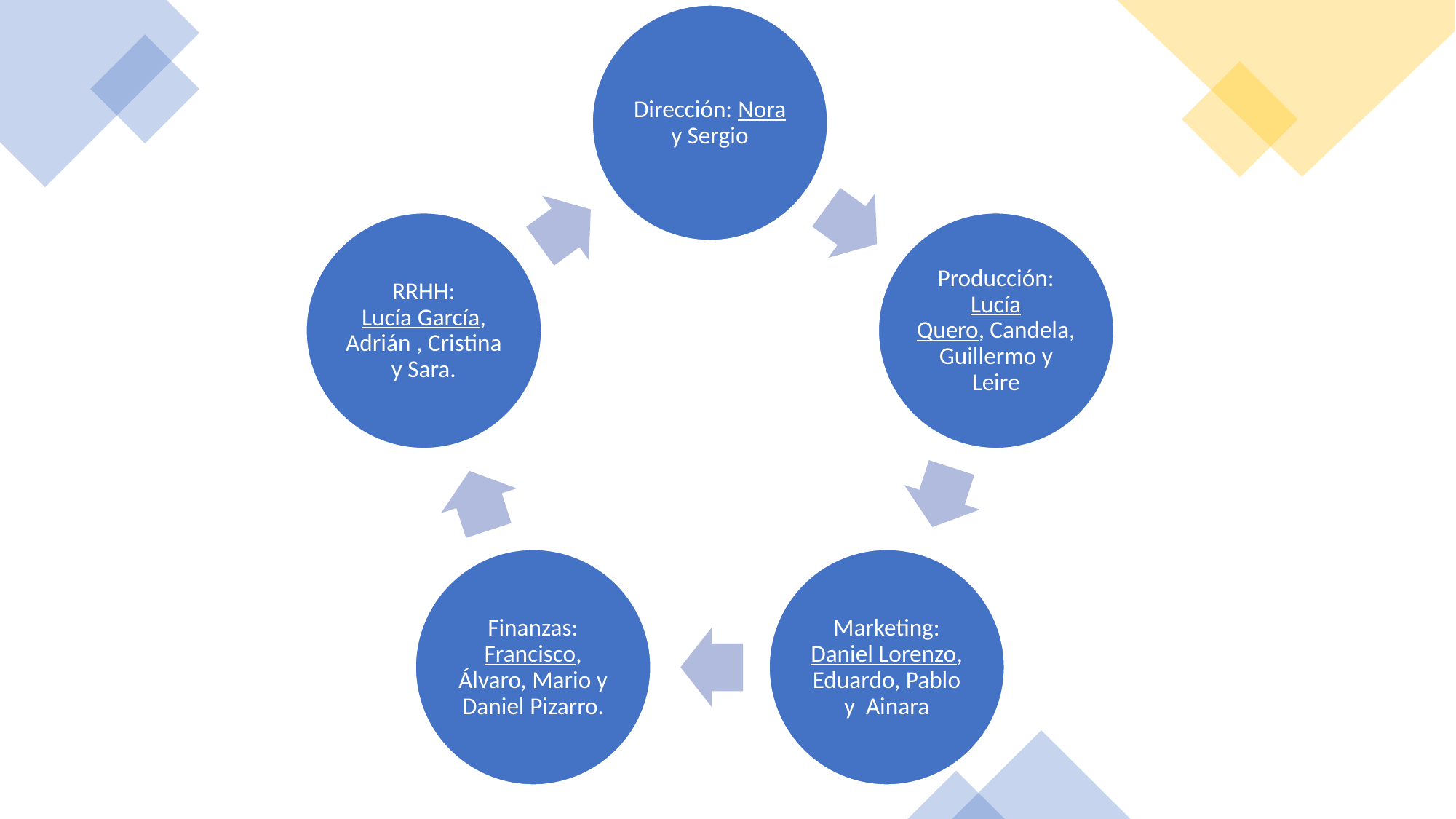

Dirección: Nora y Sergio

Producción: Lucía Quero, Candela, Guillermo y Leire

Marketing: Daniel Lorenzo, Eduardo, Pablo y  Ainara

Finanzas: Francisco, Álvaro, Mario y Daniel Pizarro.

RRHH: Lucía García, Adrián , Cristina y Sara.